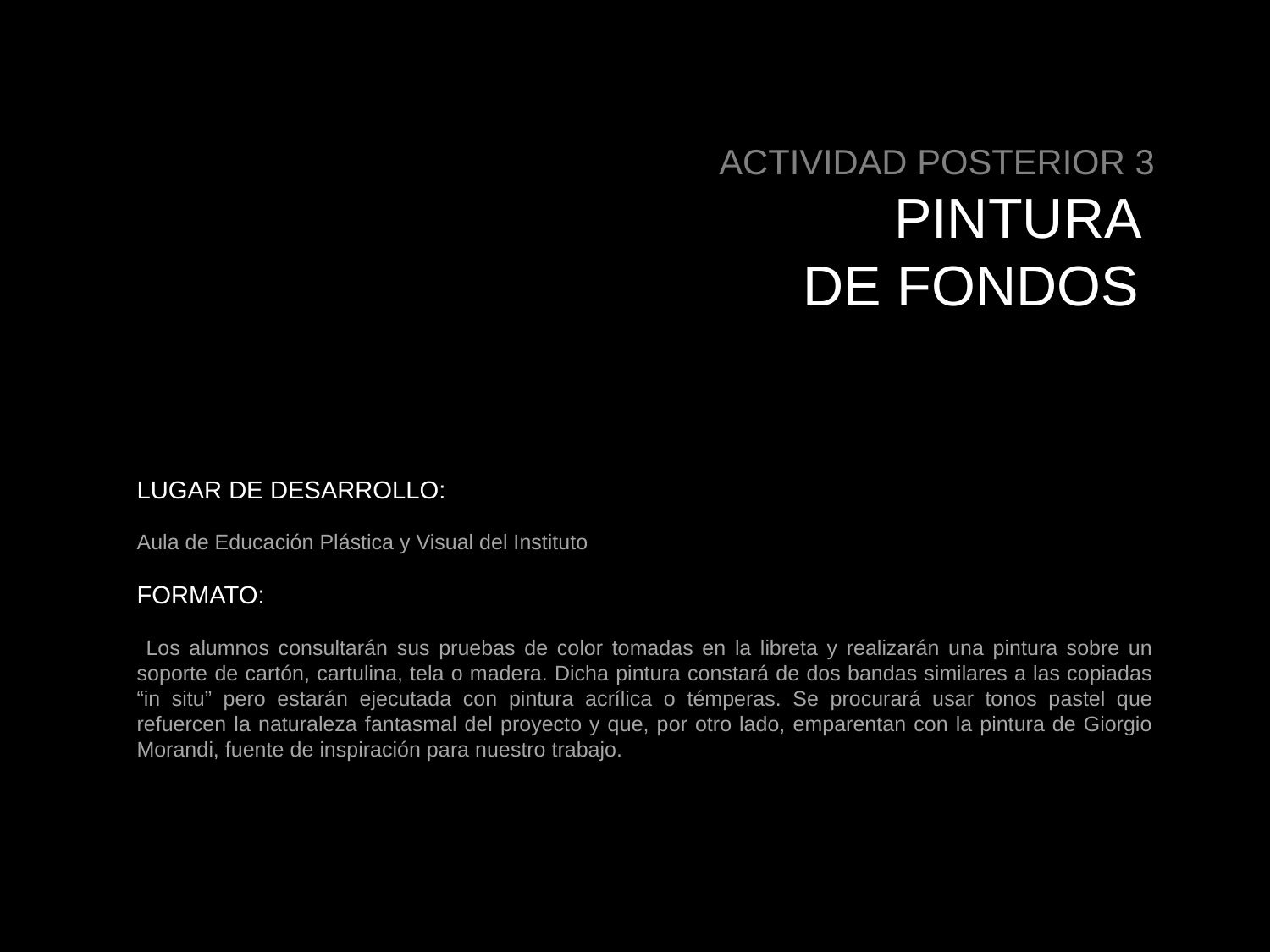

ACTIVIDAD POSTERIOR 3
PINTURA
DE FONDOS

LUGAR DE DESARROLLO:

Aula de Educación Plástica y Visual del Instituto

FORMATO:

 Los alumnos consultarán sus pruebas de color tomadas en la libreta y realizarán una pintura sobre un soporte de cartón, cartulina, tela o madera. Dicha pintura constará de dos bandas similares a las copiadas “in situ” pero estarán ejecutada con pintura acrílica o témperas. Se procurará usar tonos pastel que refuercen la naturaleza fantasmal del proyecto y que, por otro lado, emparentan con la pintura de Giorgio Morandi, fuente de inspiración para nuestro trabajo.